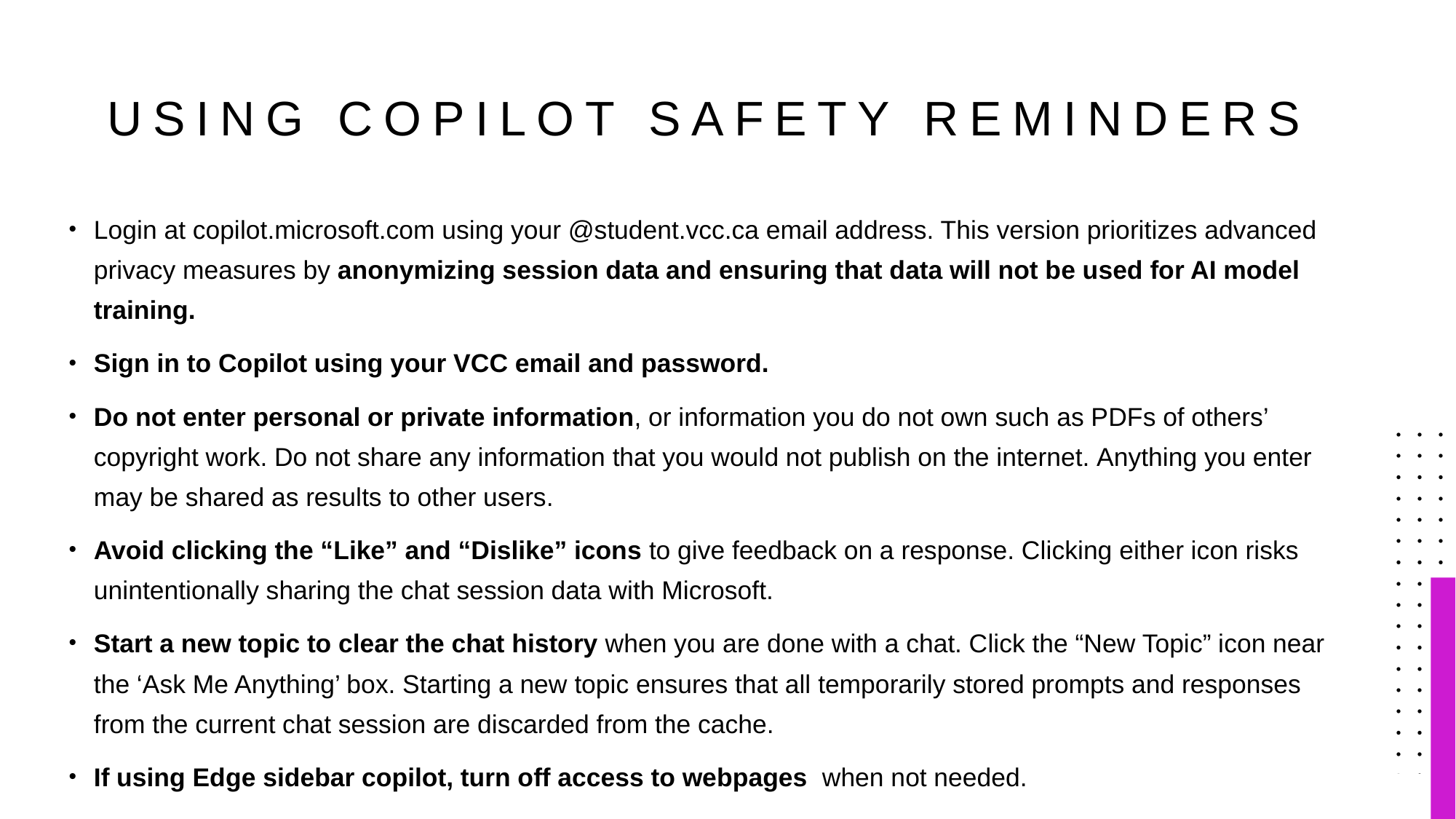

# Using copilot SAFETY REMINDERS
Login at copilot.microsoft.com using your @student.vcc.ca email address. This version prioritizes advanced privacy measures by anonymizing session data and ensuring that data will not be used for AI model training.
Sign in to Copilot using your VCC email and password.
Do not enter personal or private information, or information you do not own such as PDFs of others’ copyright work. Do not share any information that you would not publish on the internet. Anything you enter may be shared as results to other users.
Avoid clicking the “Like” and “Dislike” icons to give feedback on a response. Clicking either icon risks unintentionally sharing the chat session data with Microsoft.
Start a new topic to clear the chat history when you are done with a chat. Click the “New Topic” icon near the ‘Ask Me Anything’ box. Starting a new topic ensures that all temporarily stored prompts and responses from the current chat session are discarded from the cache.
If using Edge sidebar copilot, turn off access to webpages  when not needed.